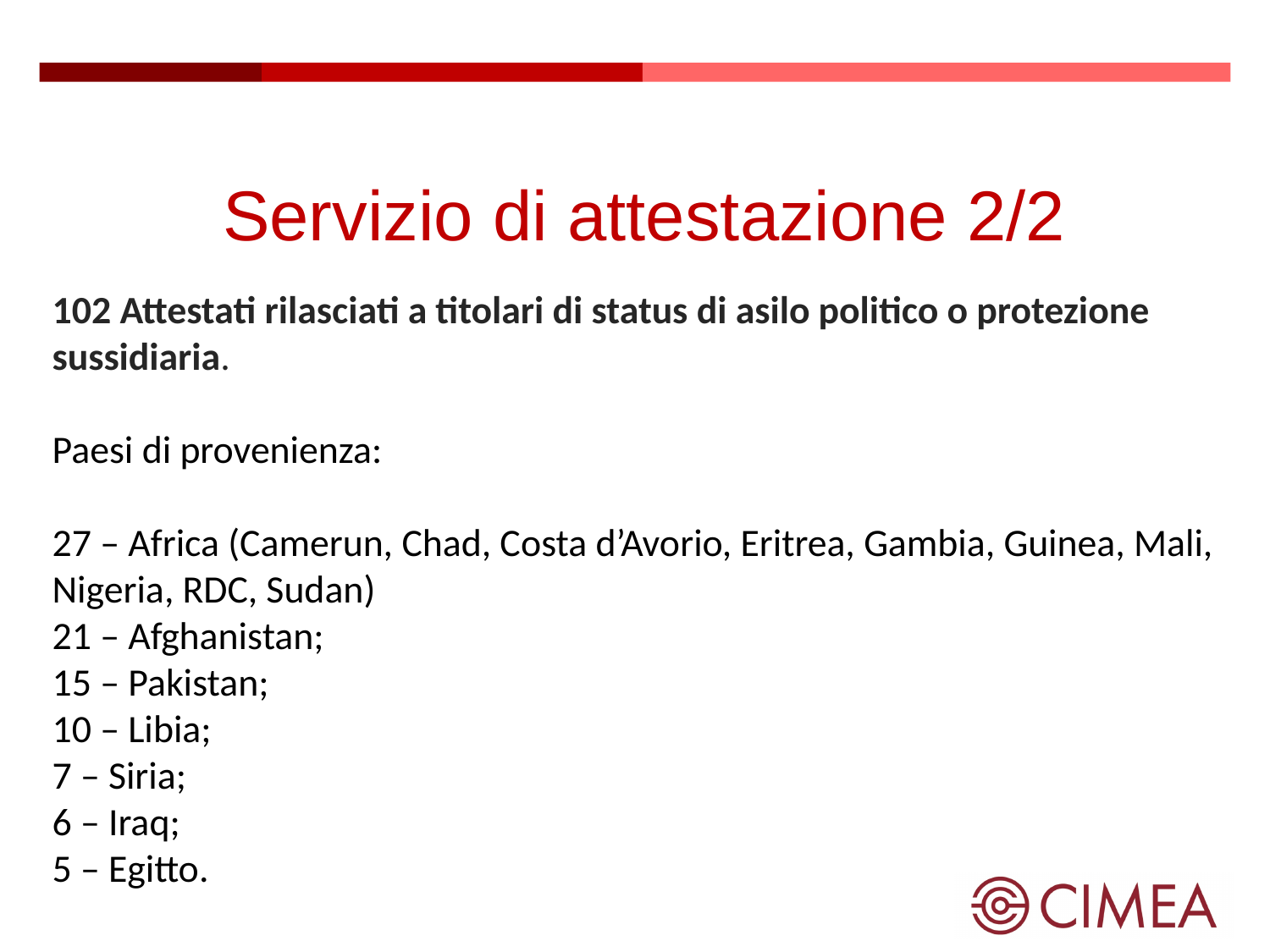

# Servizio di attestazione 2/2
102 Attestati rilasciati a titolari di status di asilo politico o protezione sussidiaria.

Paesi di provenienza:

27 – Africa (Camerun, Chad, Costa d’Avorio, Eritrea, Gambia, Guinea, Mali, Nigeria, RDC, Sudan)
21 – Afghanistan;
15 – Pakistan;
10 – Libia;
7 – Siria;
6 – Iraq;
5 – Egitto.